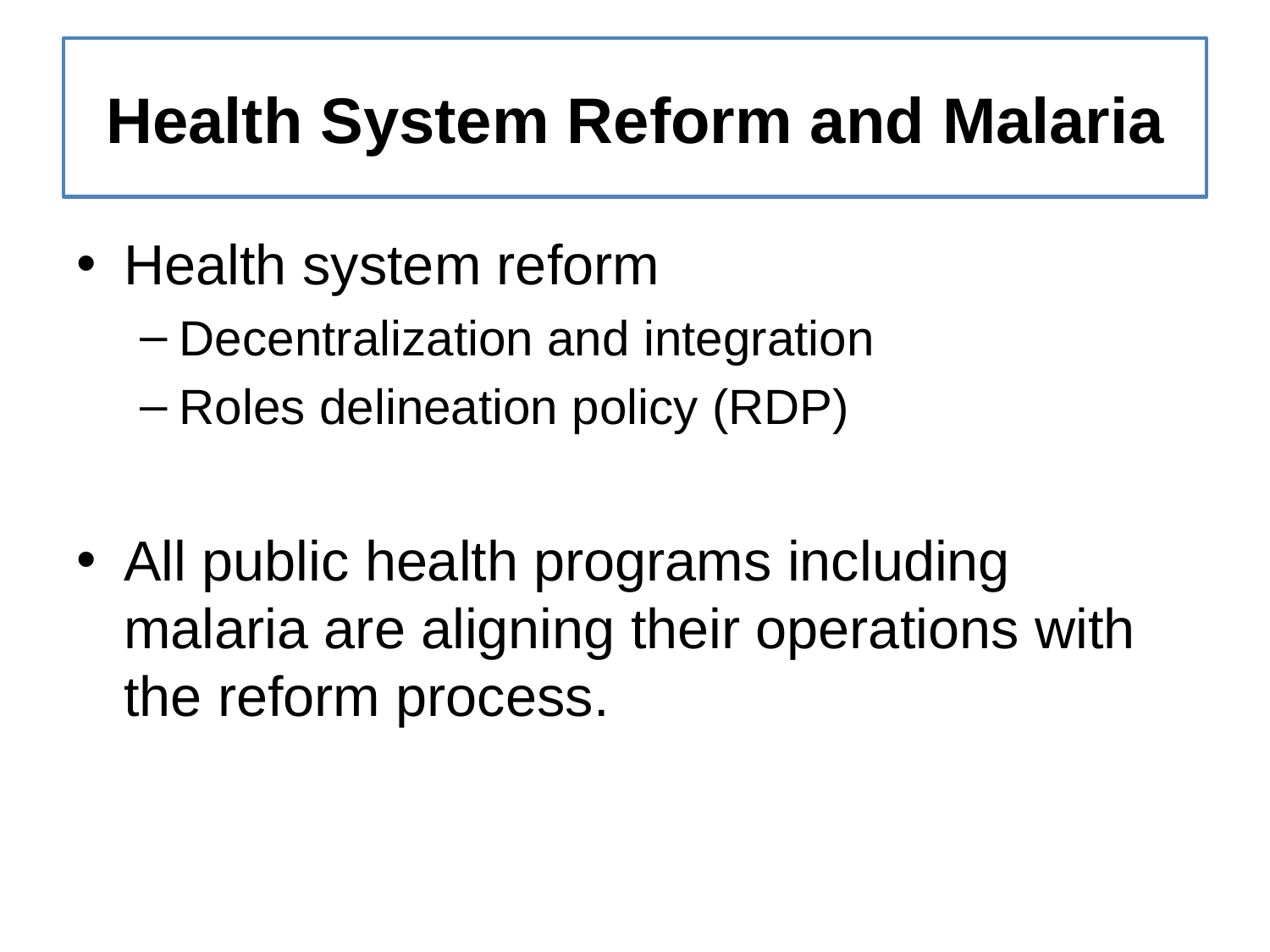

# Health System Reform and Malaria
Health system reform
Decentralization and integration
Roles delineation policy (RDP)

All public health programs including malaria are aligning their operations with the reform process.